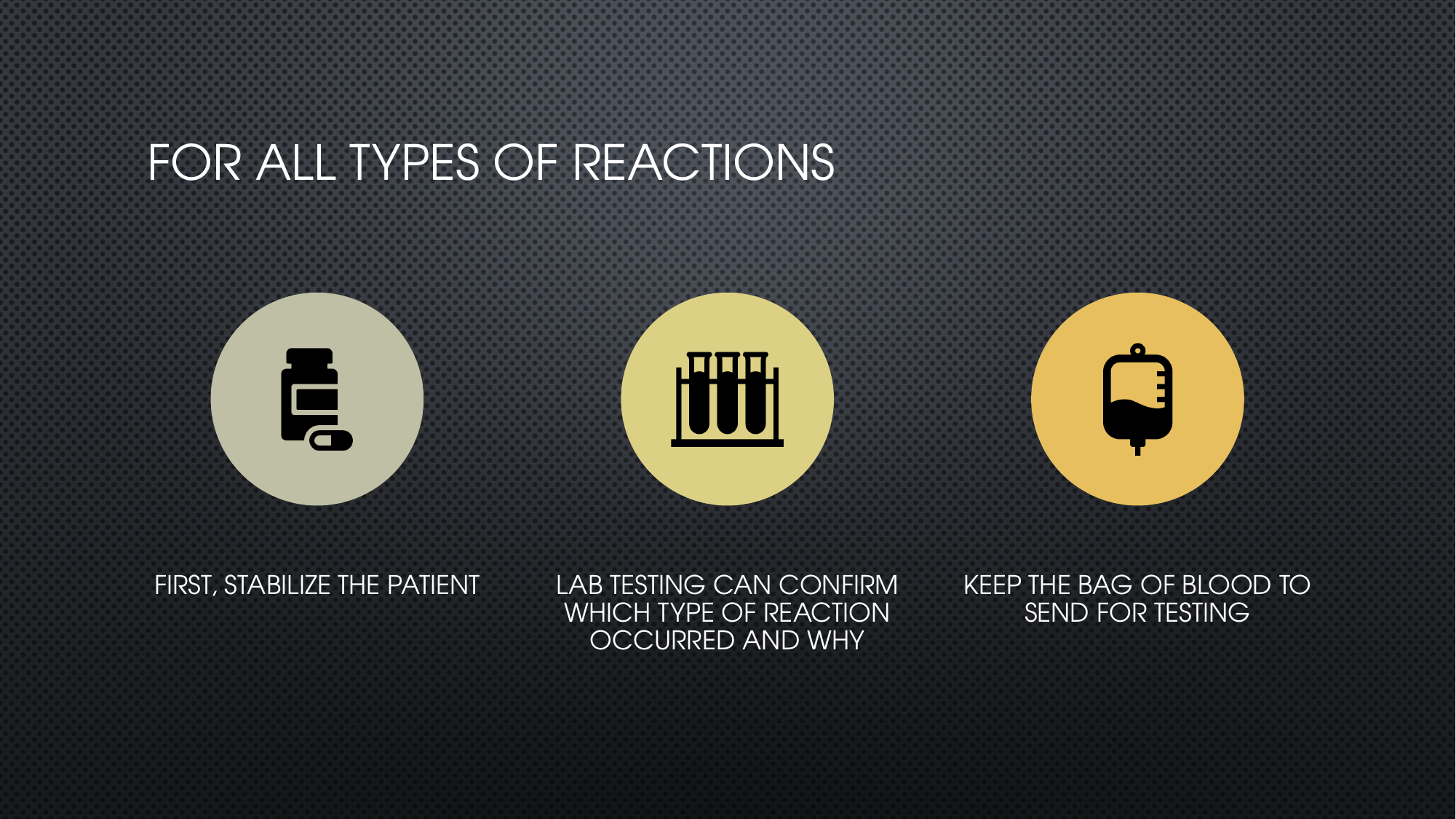

# For all types of reactions
First, stabilize the patient
Lab testing can confirm which type of reaction occurred and why
Keep the bag of blood to send for testing